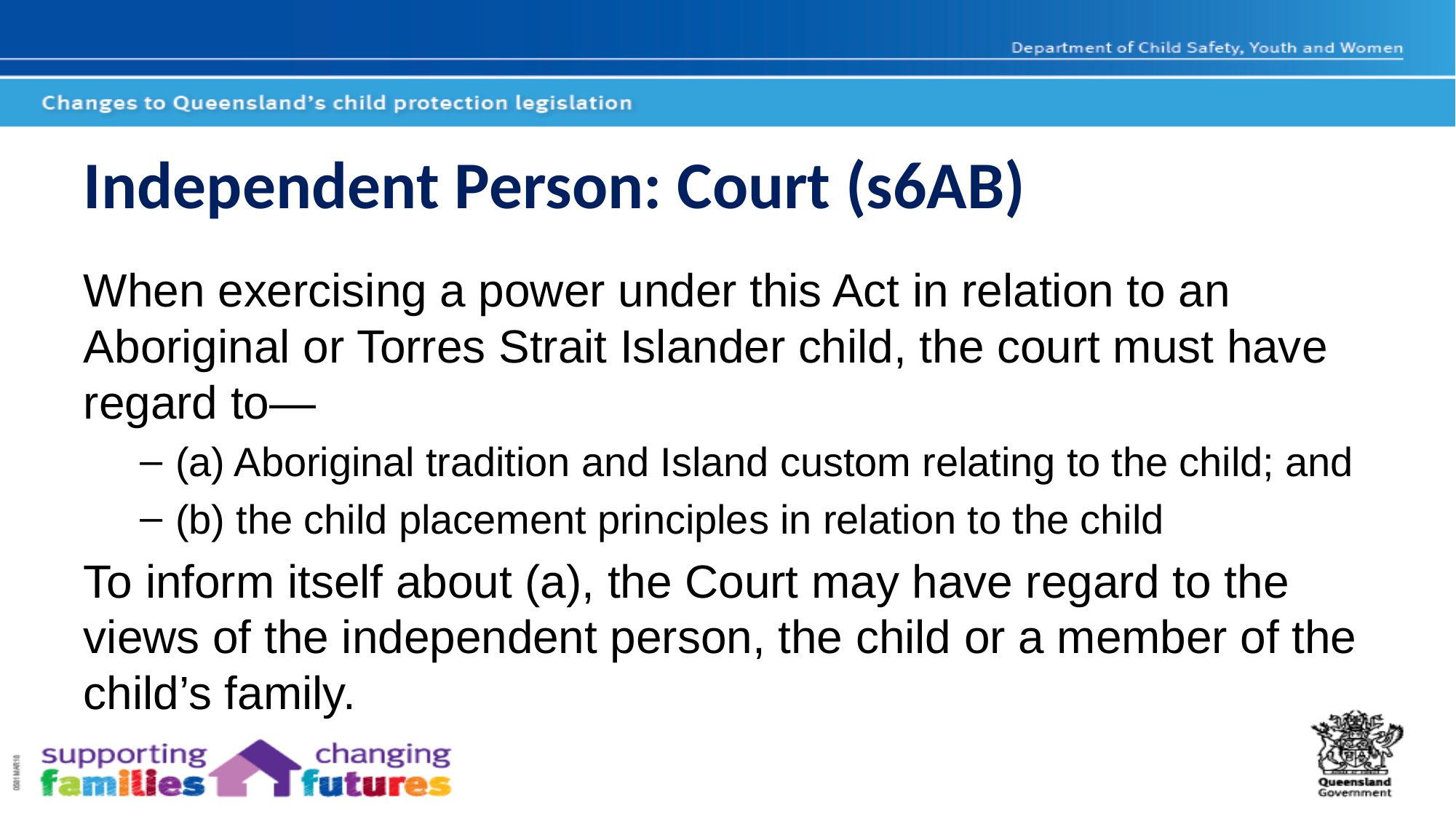

# Independent Person: Court (s6AB)
When exercising a power under this Act in relation to an Aboriginal or Torres Strait Islander child, the court must have regard to—
(a) Aboriginal tradition and Island custom relating to the child; and
(b) the child placement principles in relation to the child
To inform itself about (a), the Court may have regard to the views of the independent person, the child or a member of the child’s family.